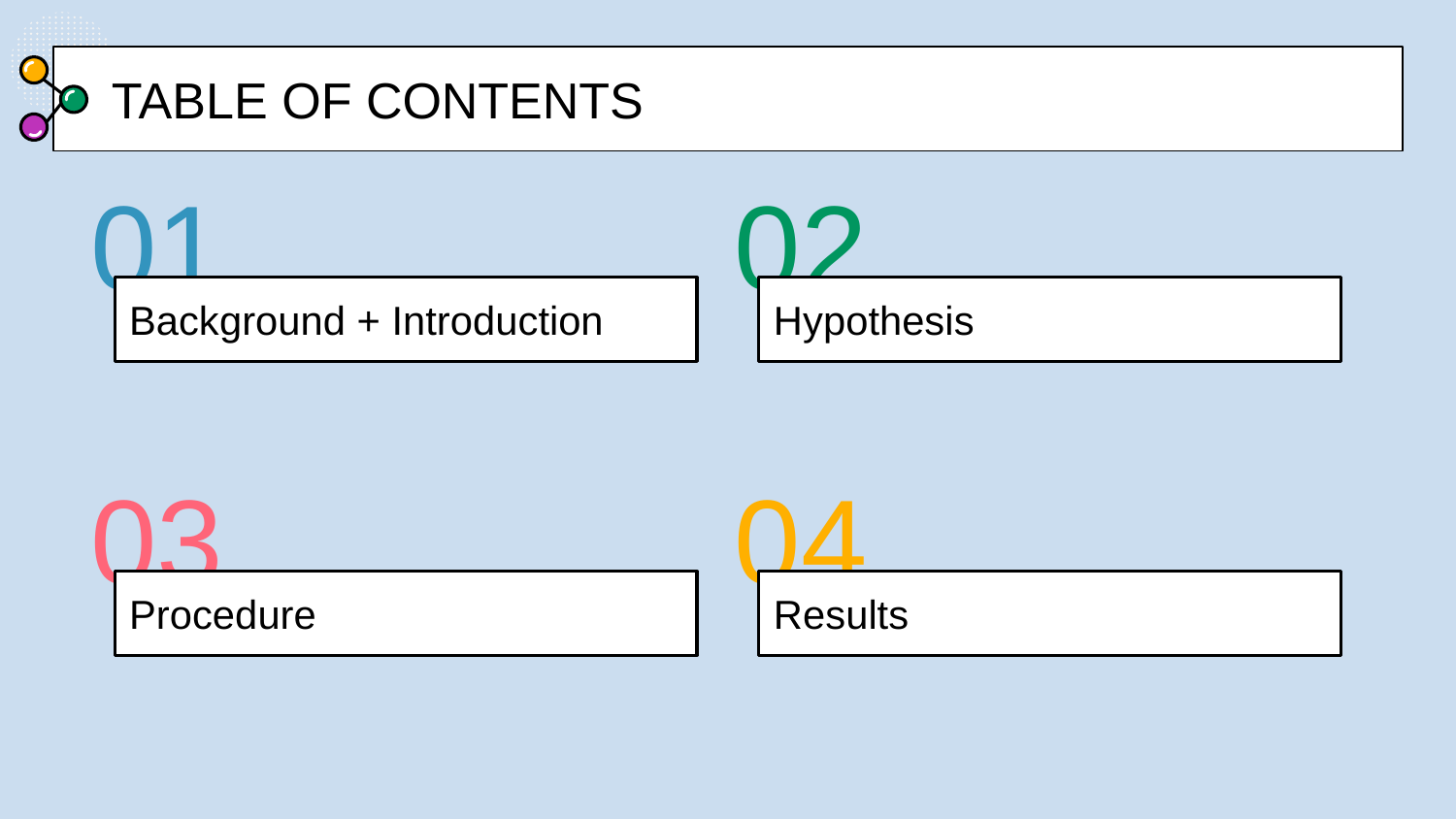

TABLE OF CONTENTS

01
02
# Background + Introduction
Hypothesis
03
04
Procedure
Results